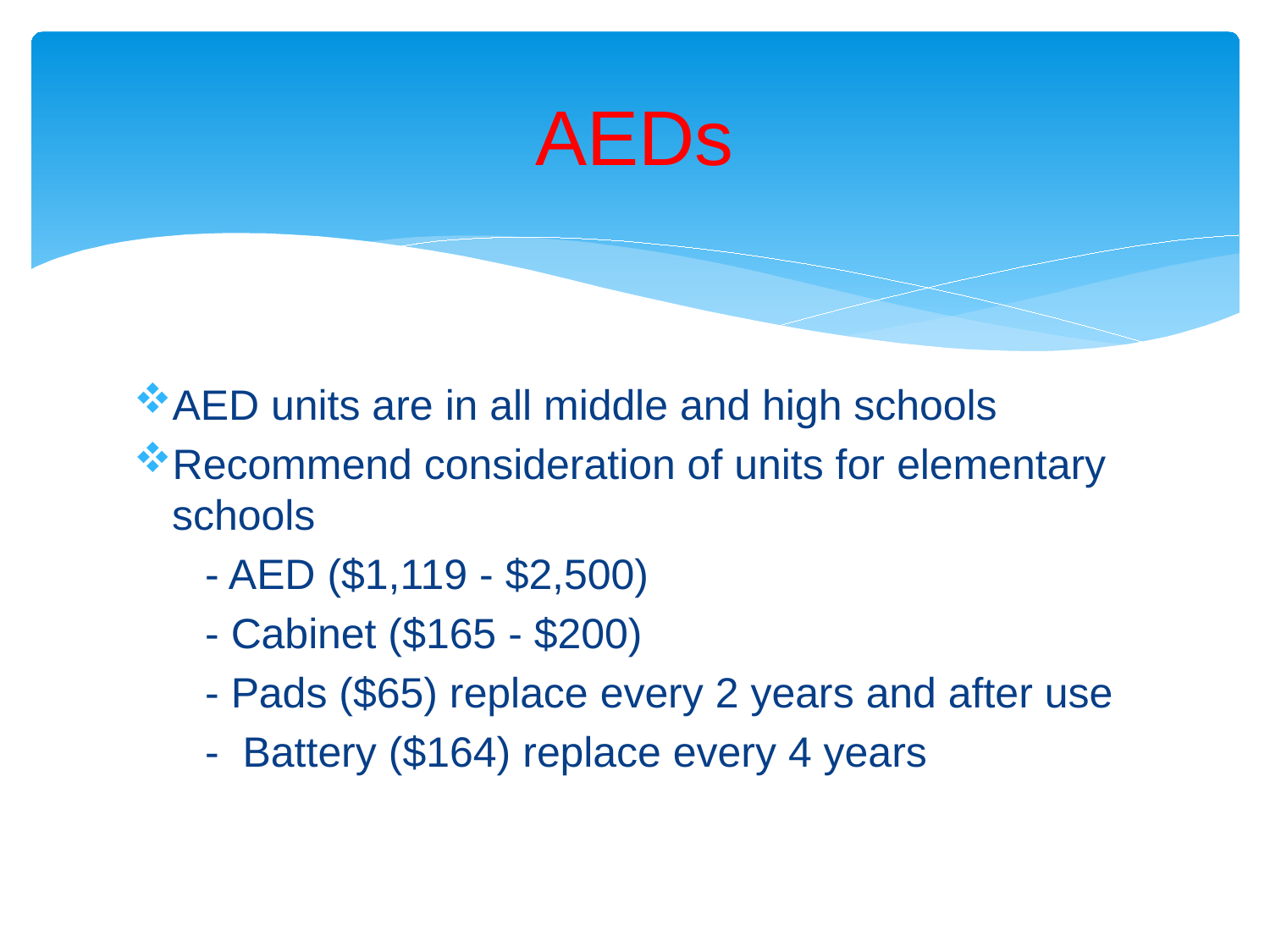

# AEDs
AED units are in all middle and high schools
Recommend consideration of units for elementary schools
      - AED ($1,119 - $2,500)
      - Cabinet ($165 - $200)
      - Pads ($65) replace every 2 years and after use
      -  Battery ($164) replace every 4 years